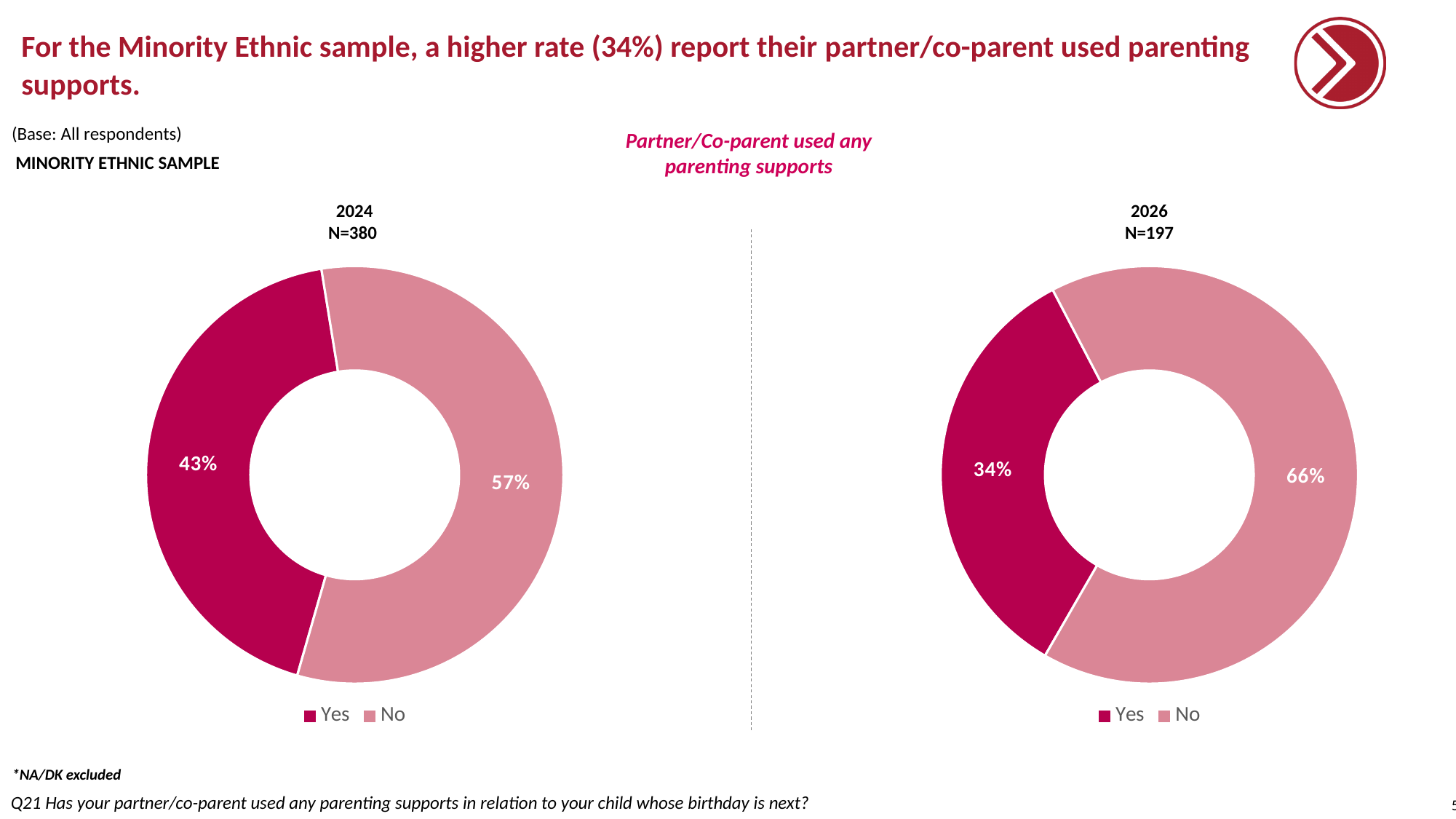

# For the Minority Ethnic sample, a higher rate (34%) report their partner/co-parent used parenting supports.
(Base: All respondents)
Partner/Co-parent used any
parenting supports
MINORITY ETHNIC SAMPLE
2024
N=380
2026
N=197

### Chart

| Category | Column1 |
|---|---|
| Yes | 0.43 |
| No | 0.57 |

### Chart

| Category | Column1 |
|---|---|
| Yes | 0.34 |
| No | 0.66 |
*NA/DK excluded
Q21 Has your partner/co-parent used any parenting supports in relation to your child whose birthday is next?